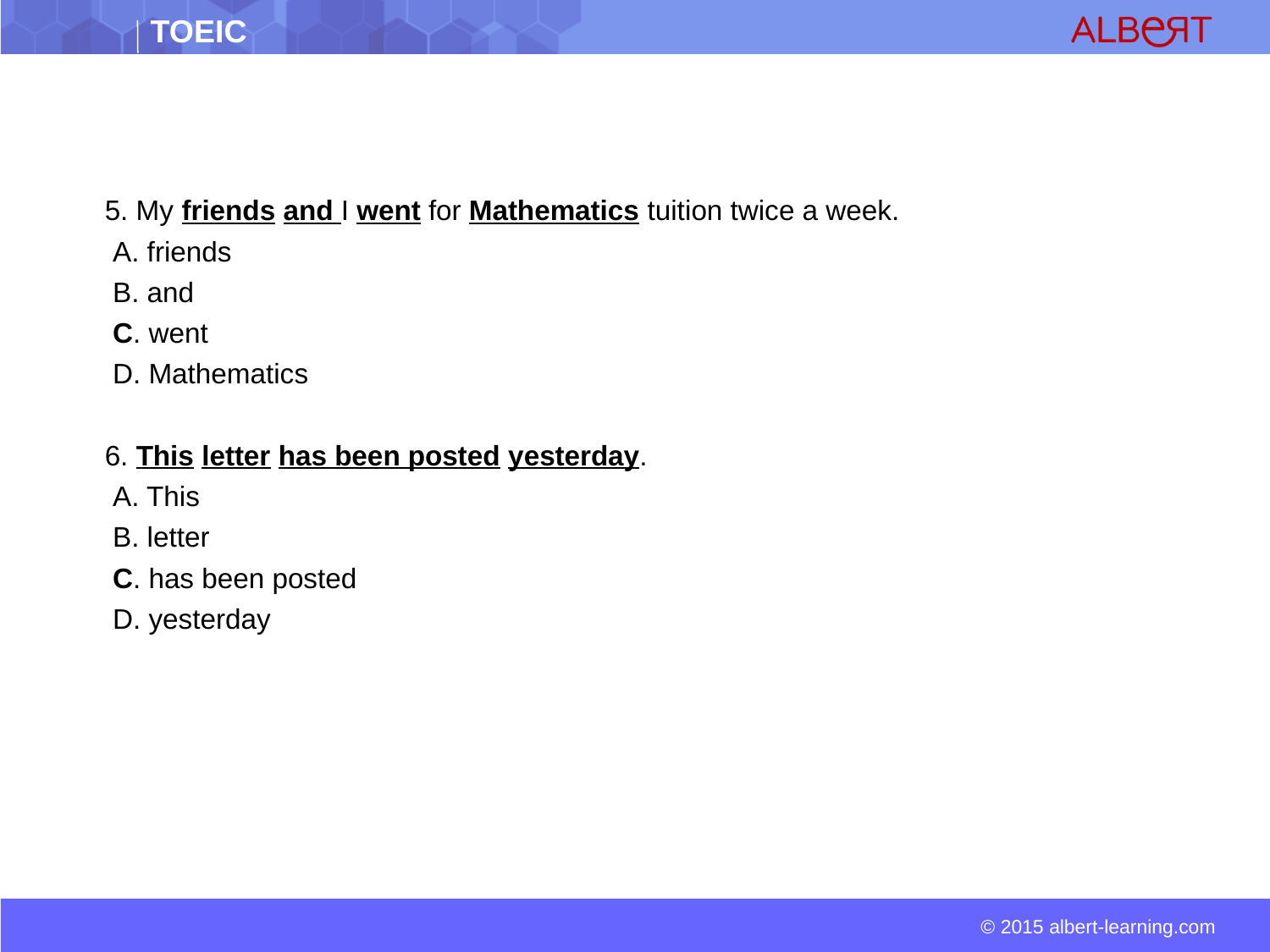

5. My friends and I went for Mathematics tuition twice a week.
  A. friends
  B. and
  C. went
  D. Mathematics

 6. This letter has been posted yesterday.
  A. This
  B. letter
  C. has been posted
  D. yesterday